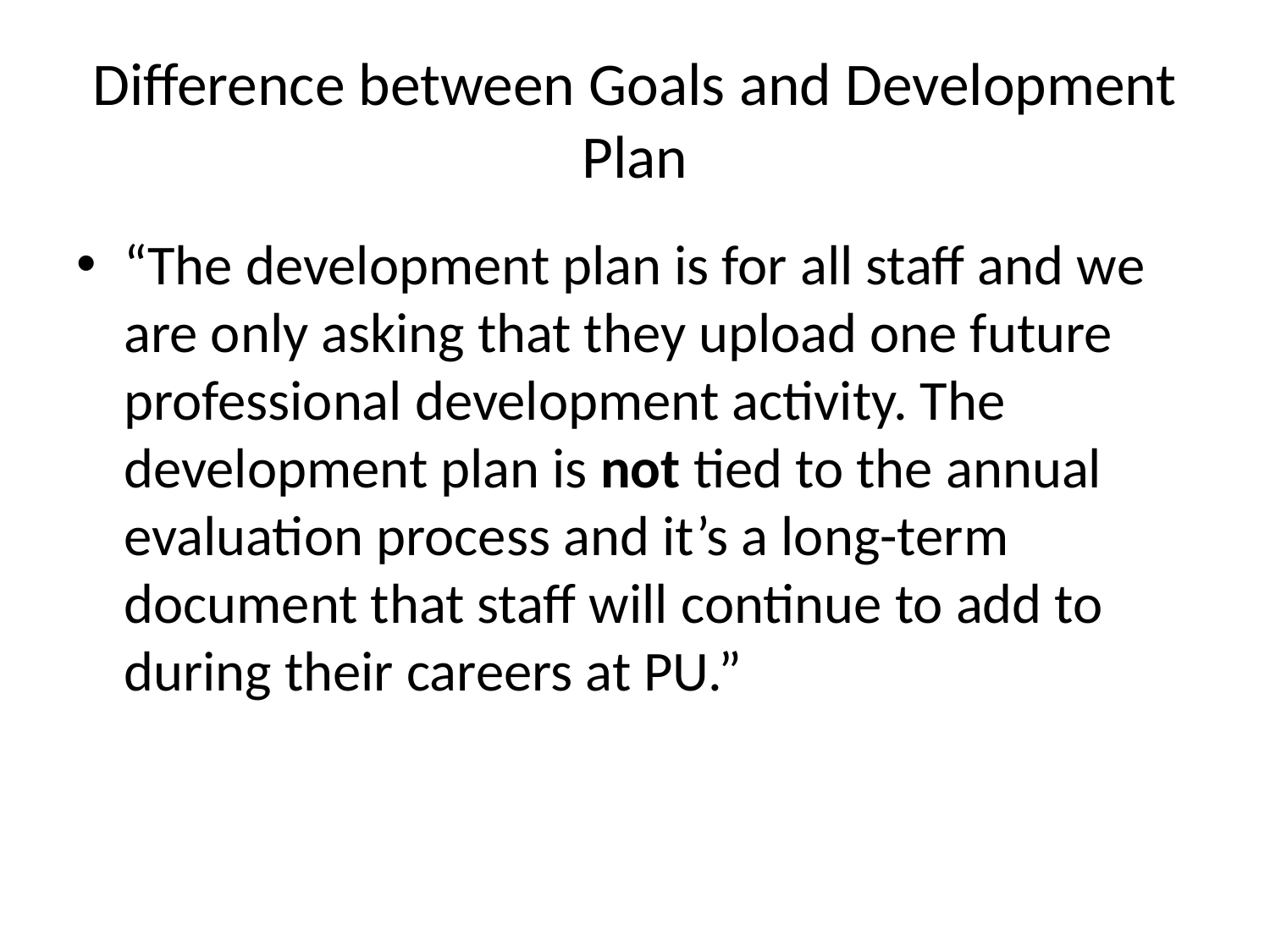

# Difference between Goals and Development Plan
“The development plan is for all staff and we are only asking that they upload one future professional development activity. The development plan is not tied to the annual evaluation process and it’s a long-term document that staff will continue to add to during their careers at PU.”